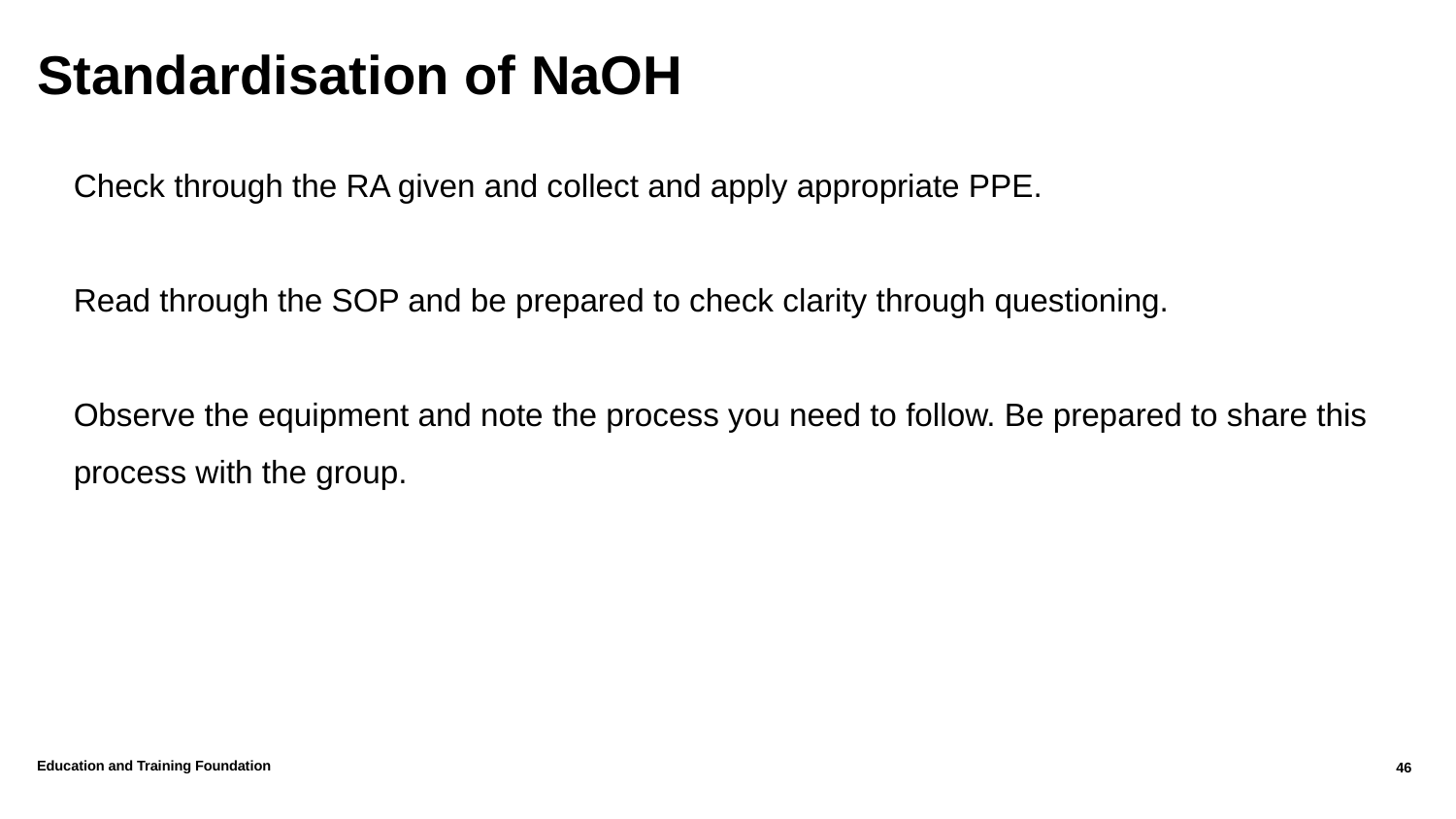

# Standardisation of NaOH
Check through the RA given and collect and apply appropriate PPE.

Read through the SOP and be prepared to check clarity through questioning.

Observe the equipment and note the process you need to follow. Be prepared to share this
process with the group.

Education and Training Foundation
46